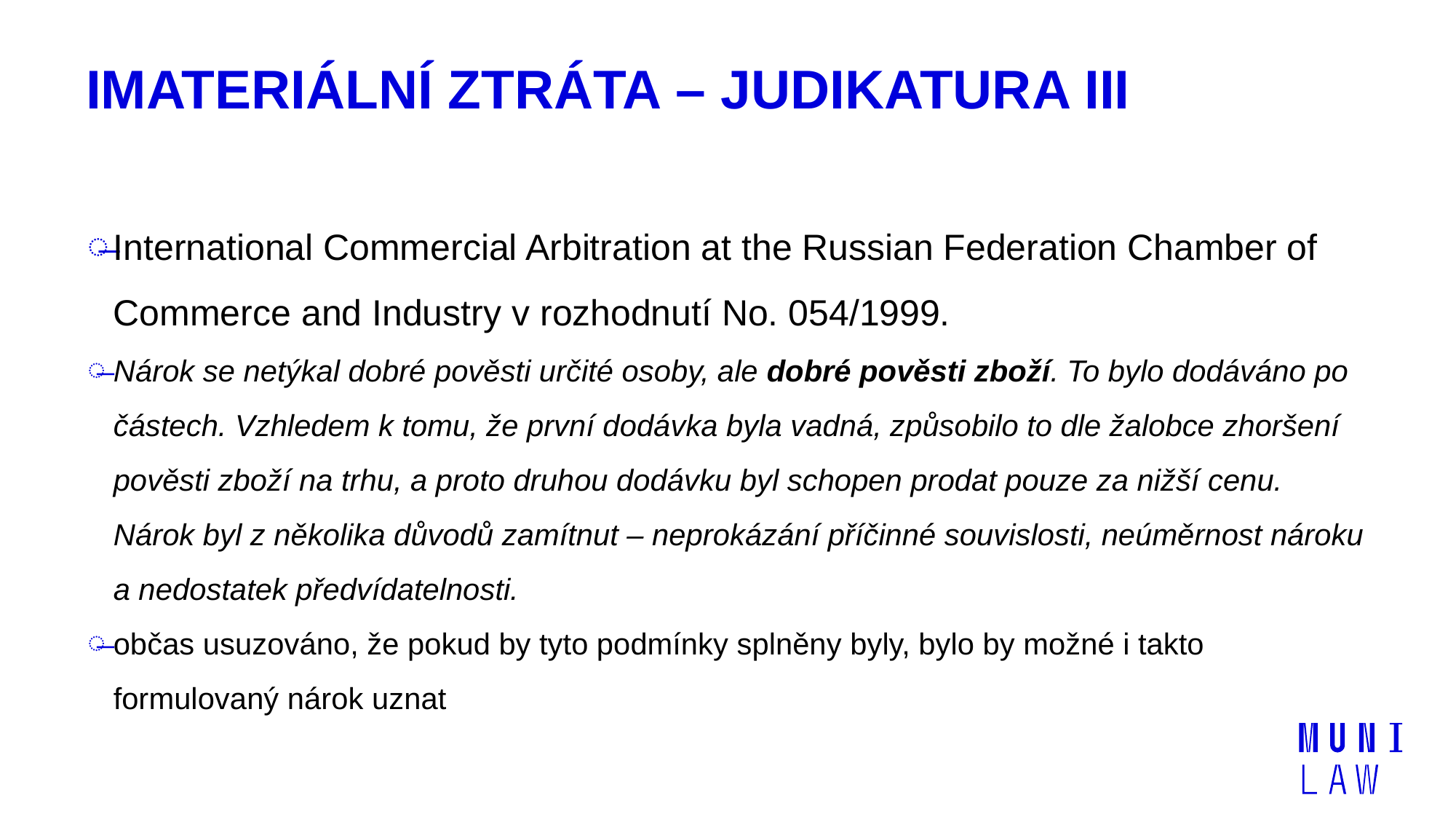

# Imateriální ztráta – judikatura III
International Commercial Arbitration at the Russian Federation Chamber of Commerce and Industry v rozhodnutí No. 054/1999.
Nárok se netýkal dobré pověsti určité osoby, ale dobré pověsti zboží. To bylo dodáváno po částech. Vzhledem k tomu, že první dodávka byla vadná, způsobilo to dle žalobce zhoršení pověsti zboží na trhu, a proto druhou dodávku byl schopen prodat pouze za nižší cenu. Nárok byl z několika důvodů zamítnut – neprokázání příčinné souvislosti, neúměrnost nároku a nedostatek předvídatelnosti.
občas usuzováno, že pokud by tyto podmínky splněny byly, bylo by možné i takto formulovaný nárok uznat